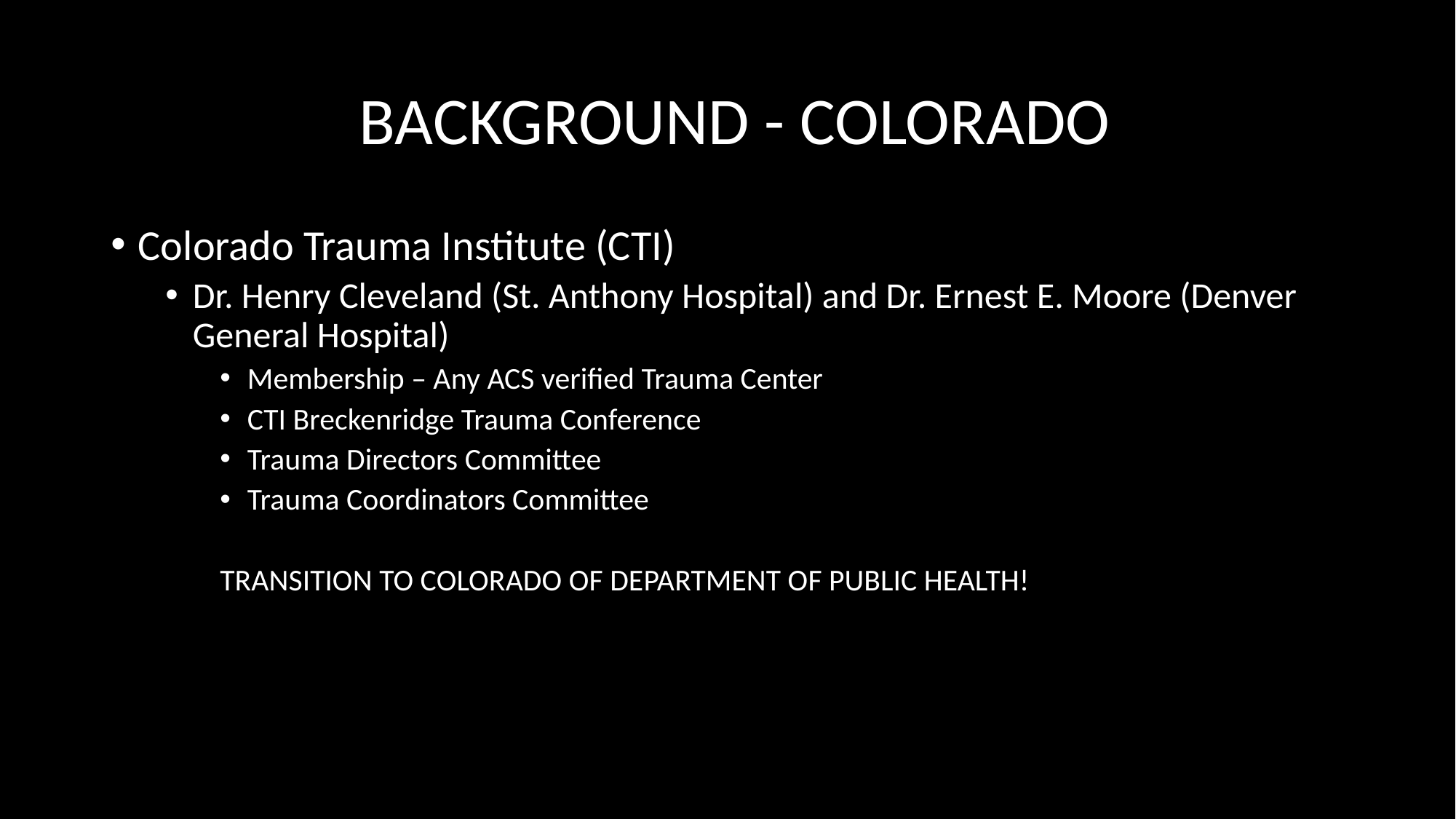

# BACKGROUND - COLORADO
Colorado Trauma Institute (CTI)
Dr. Henry Cleveland (St. Anthony Hospital) and Dr. Ernest E. Moore (Denver General Hospital)
Membership – Any ACS verified Trauma Center
CTI Breckenridge Trauma Conference
Trauma Directors Committee
Trauma Coordinators Committee

TRANSITION TO COLORADO OF DEPARTMENT OF PUBLIC HEALTH!